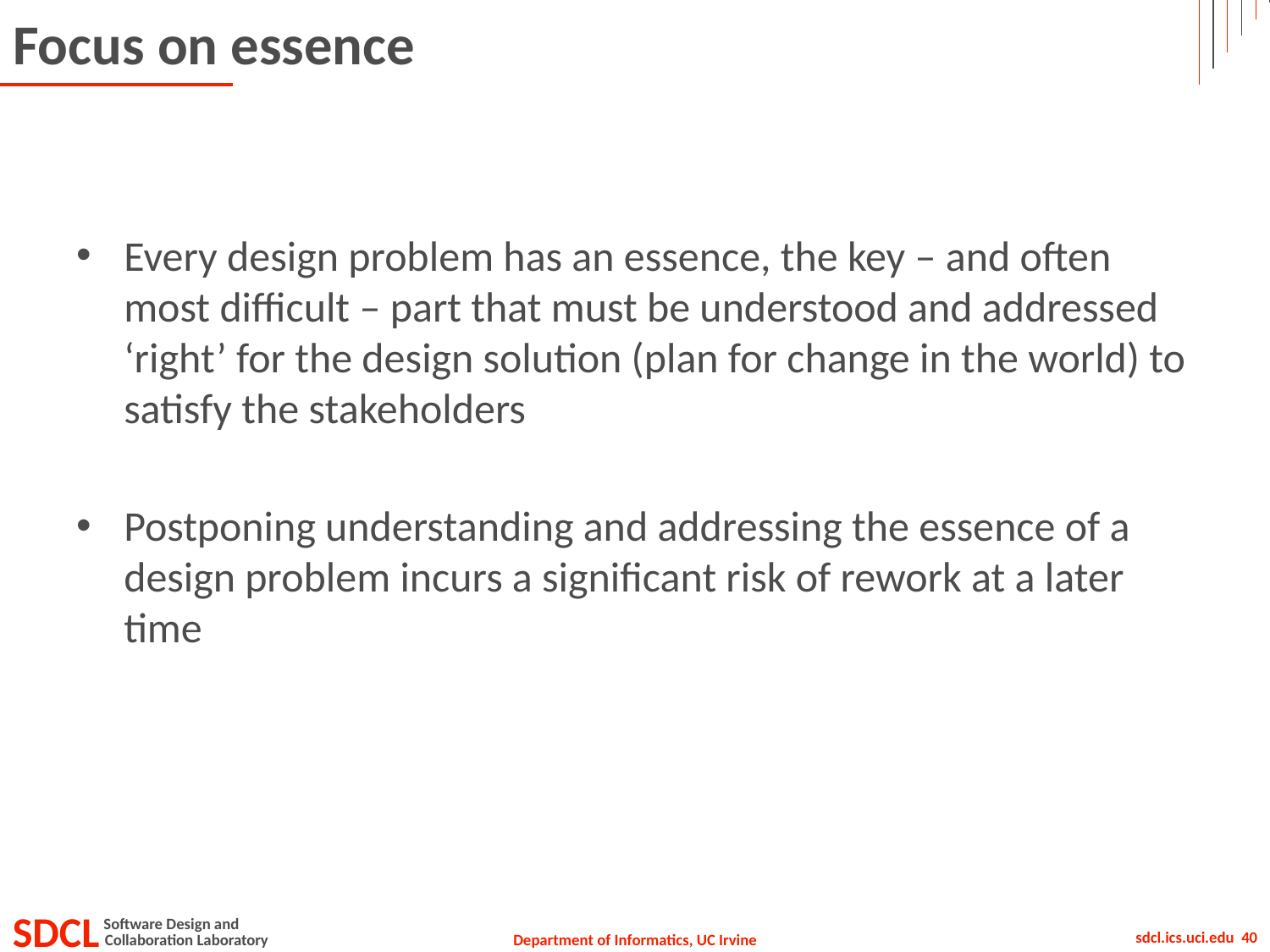

# Focus on essence
Every design problem has an essence, the key – and often most difficult – part that must be understood and addressed ‘right’ for the design solution (plan for change in the world) to satisfy the stakeholders

Postponing understanding and addressing the essence of a design problem incurs a significant risk of rework at a later time